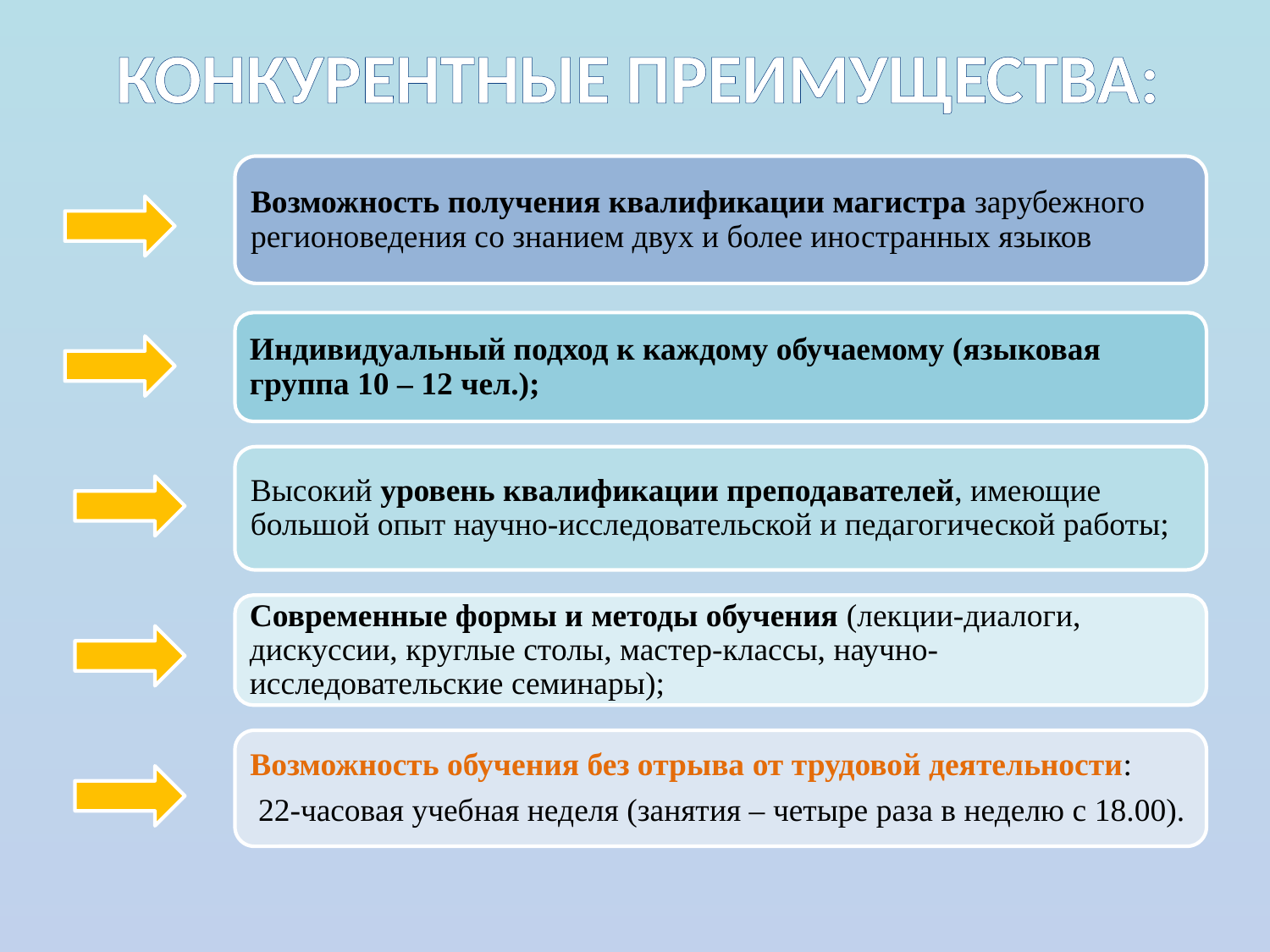

КОНКУРЕНТНЫЕ ПРЕИМУЩЕСТВА:
Возможность получения квалификации магистра зарубежного регионоведения со знанием двух и более иностранных языков
Индивидуальный подход к каждому обучаемому (языковая группа 10 – 12 чел.);
Высокий уровень квалификации преподавателей, имеющие большой опыт научно-исследовательской и педагогической работы;
Современные формы и методы обучения (лекции-диалоги, дискуссии, круглые столы, мастер-классы, научно-исследовательские семинары);
Возможность обучения без отрыва от трудовой деятельности:
 22-часовая учебная неделя (занятия – четыре раза в неделю с 18.00).